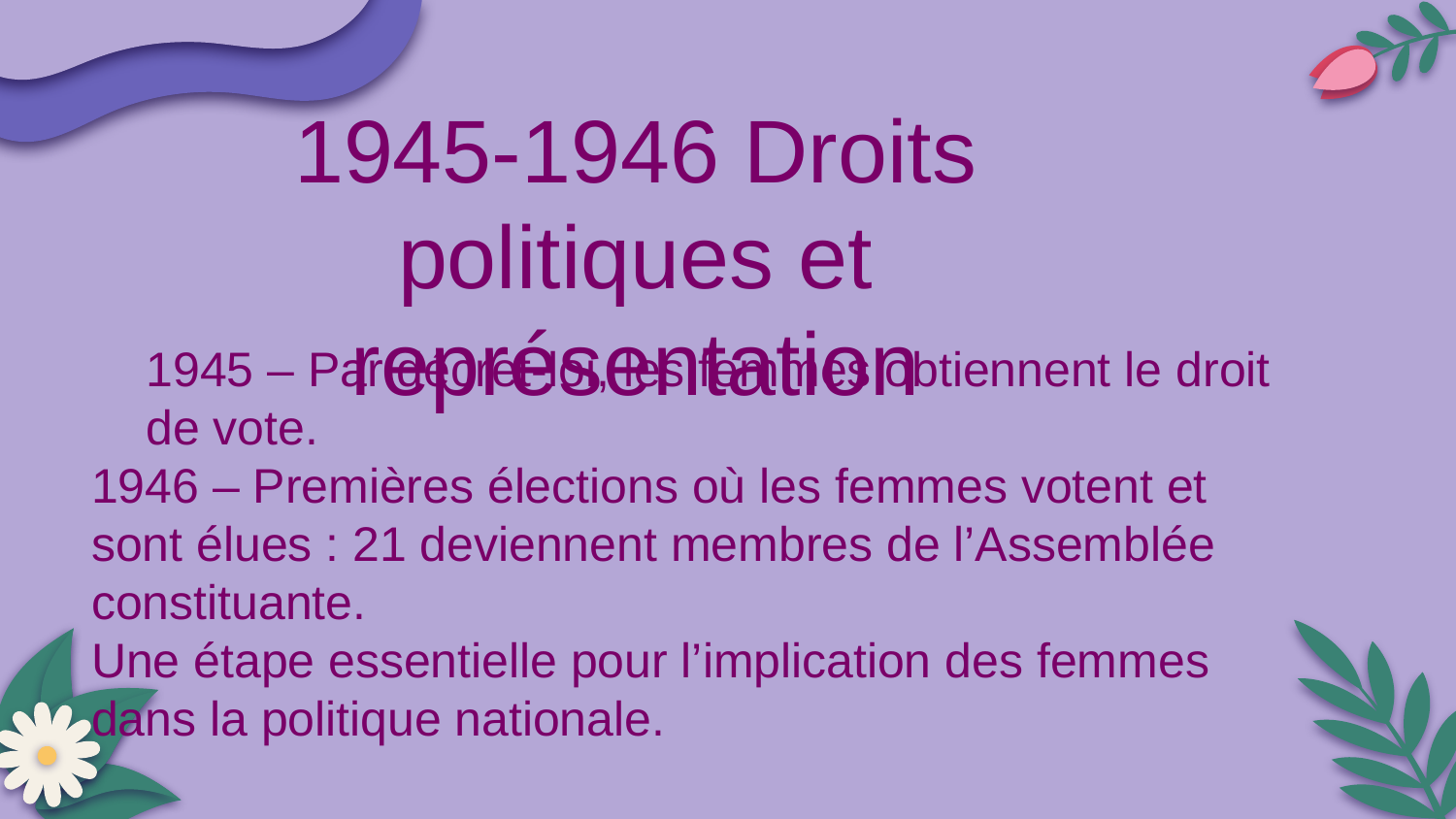

1945-1946 Droits politiques et représentation

1945 – Par décret-loi, les femmes obtiennent le droit de vote.
1946 – Premières élections où les femmes votent et sont élues : 21 deviennent membres de l’Assemblée constituante.
Une étape essentielle pour l’implication des femmes dans la politique nationale.